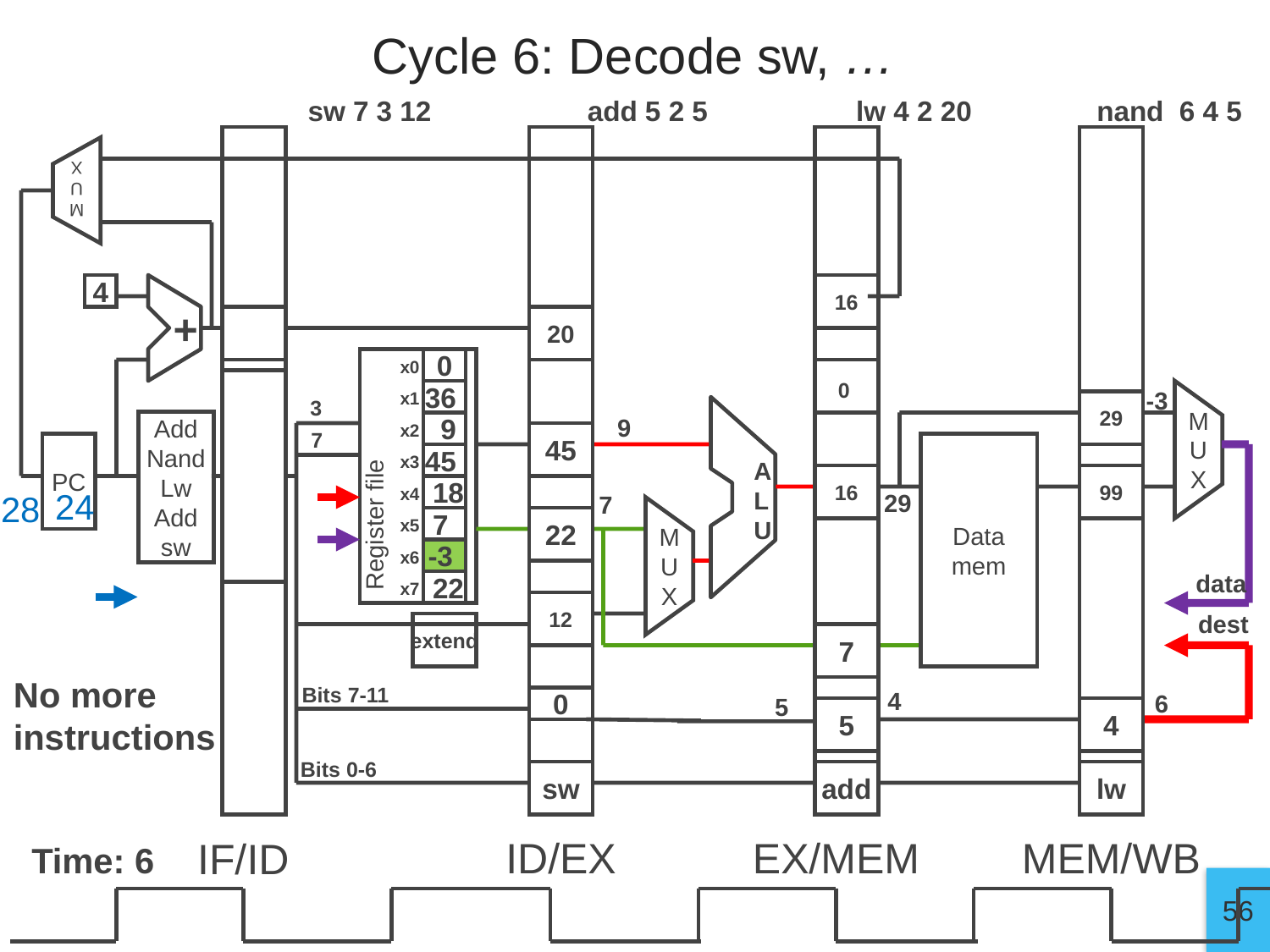

# Cycle 6: Decode sw, …
                                   sw 7 3 12                    add 5 2 5                   lw 4 2 20                nand  6 4 5

M
U
X

4

+
16

20

0
x0

0
-3
36
x1
3
29
A
L
U

9
Add
Nand
Lw
Add
sw
 9

x2
Register file

7

45
M
U
X
PC
Data
mem

45

x3

16
99

 18
x4
24
28
29
7

7
22
x5

-3
x6
M
U
X

data
 22
x7
12

dest
extend

7

No more
instructions
Bits 7-11
4
6
5
0
5
4

Bits 0-6
sw
add
lw

ID/EX
EX/MEM
MEM/WB
IF/ID
Time: 6
56